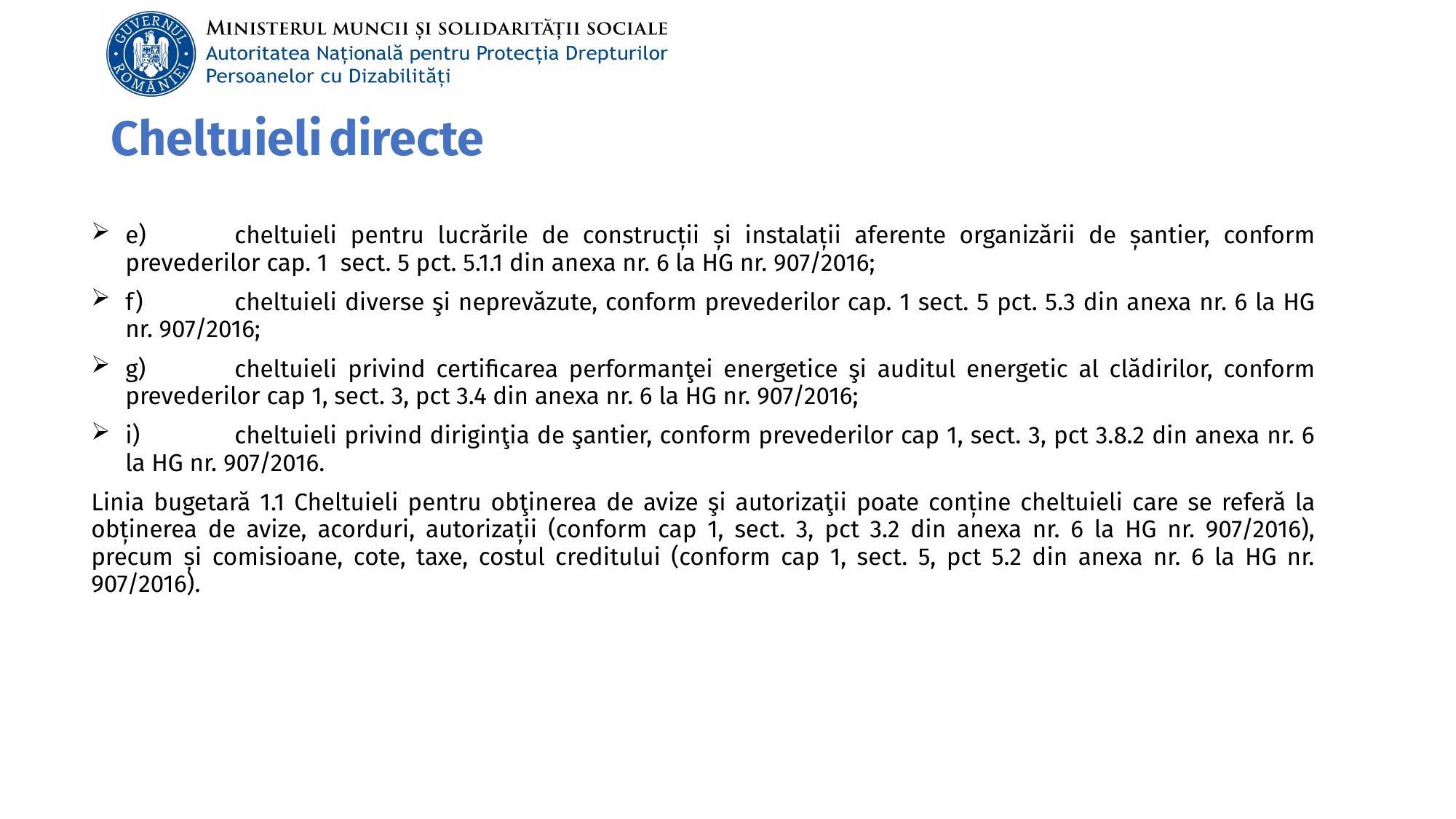

# Cheltuieli directe
e)	cheltuieli pentru lucrările de construcții și instalații aferente organizării de șantier, conform prevederilor cap. 1  sect. 5 pct. 5.1.1 din anexa nr. 6 la HG nr. 907/2016;
f)	cheltuieli diverse şi neprevăzute, conform prevederilor cap. 1 sect. 5 pct. 5.3 din anexa nr. 6 la HG nr. 907/2016;
g)	cheltuieli privind certificarea performanţei energetice şi auditul energetic al clădirilor, conform prevederilor cap 1, sect. 3, pct 3.4 din anexa nr. 6 la HG nr. 907/2016;
i)	cheltuieli privind diriginţia de şantier, conform prevederilor cap 1, sect. 3, pct 3.8.2 din anexa nr. 6 la HG nr. 907/2016.
Linia bugetară 1.1 Cheltuieli pentru obţinerea de avize şi autorizaţii poate conține cheltuieli care se referă la obținerea de avize, acorduri, autorizații (conform cap 1, sect. 3, pct 3.2 din anexa nr. 6 la HG nr. 907/2016), precum și comisioane, cote, taxe, costul creditului (conform cap 1, sect. 5, pct 5.2 din anexa nr. 6 la HG nr. 907/2016).